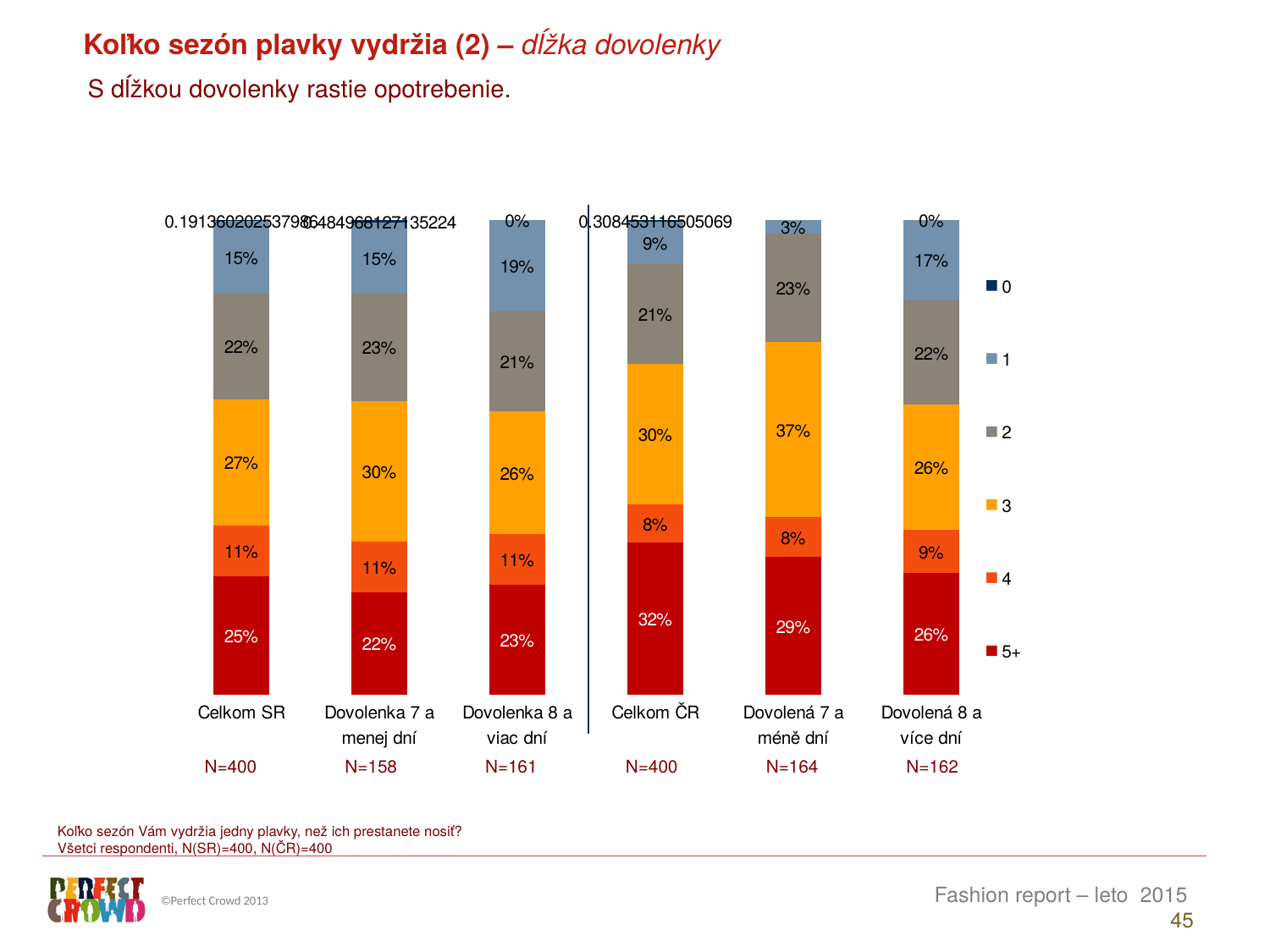

Koľko sezón plavky vydržia (2) – dĺžka dovolenky
S dĺžkou dovolenky rastie opotrebenie.

### Chart

| Category | 5+ | 4 | 3 | 2 | 1 | 0 |
|---|---|---|---|---|---|---|
| Celkom SR | 24.88629011516518 | 10.68747686615069 | 26.68711654835971 | 22.18445044917114 | 15.36330581861526 | 0.191360202537986 |
| Dovolenka 7 a menej dní | 21.51842295463111 | 10.6474716146715 | 29.65841834042624 | 22.66955896983778 | 15.02115999329813 | 0.484968127135224 |
| Dovolenka 8 a viac dní | 23.0580298854139 | 10.81031634915342 | 25.77295228813202 | 21.14467481734387 | 19.21402665995681 | 0.0 |
| Celkom ČR | 31.96037119114026 | 8.137314198031756 | 29.64753993506758 | 20.91592983560269 | 9.030391723652594 | 0.308453116505069 |
| Dovolená 7 a méně dní | 28.90044802521496 | 8.428962964606352 | 37.02436957052898 | 22.70219901852667 | 2.944020421123023 | 0.0 |
| Dovolená 8 a více dní | 25.53361589584373 | 9.109549810422555 | 26.42432022402563 | 22.09439732957484 | 16.83811674013322 | 0.0 |
| N=400 | N=158 | N=161 | N=400 | N=164 | N=162 |
| --- | --- | --- | --- | --- | --- |
Koľko sezón Vám vydržia jedny plavky, než ich prestanete nosiť?
Všetci respondenti, N(SR)=400, N(ČR)=400